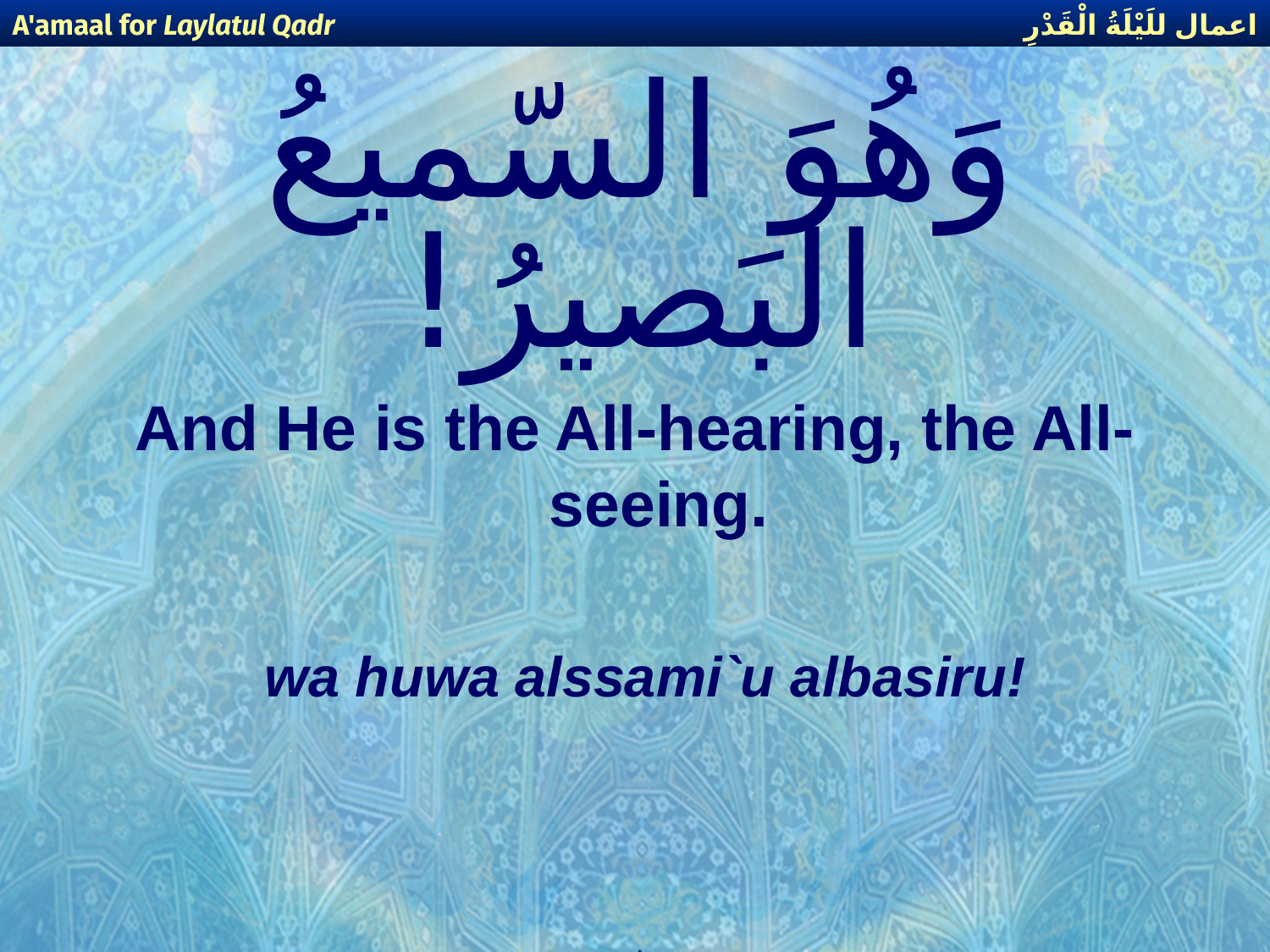

اعمال للَيْلَةُ الْقَدْرِ
A'amaal for Laylatul Qadr
# وَهُوَ السّميعُ البَصيرُ!
And He is the All-hearing, the All-seeing.
wa huwa alssami`u albasiru!